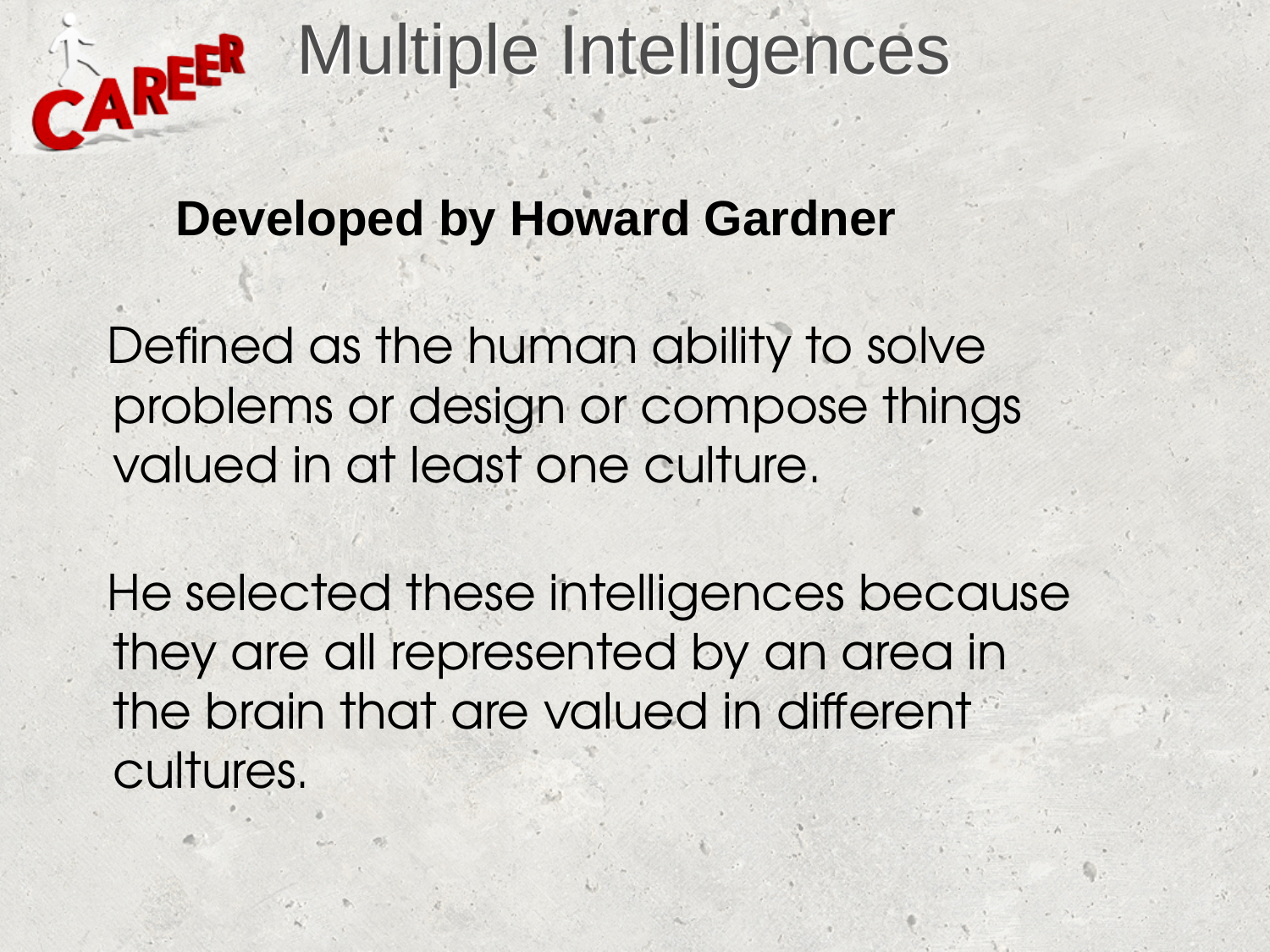

# Multiple Intelligences
        Developed by Howard Gardner

   Defined as the human ability to solve problems or design or compose things valued in at least one culture.

   He selected these intelligences because they are all represented by an area in the brain that are valued in different cultures.